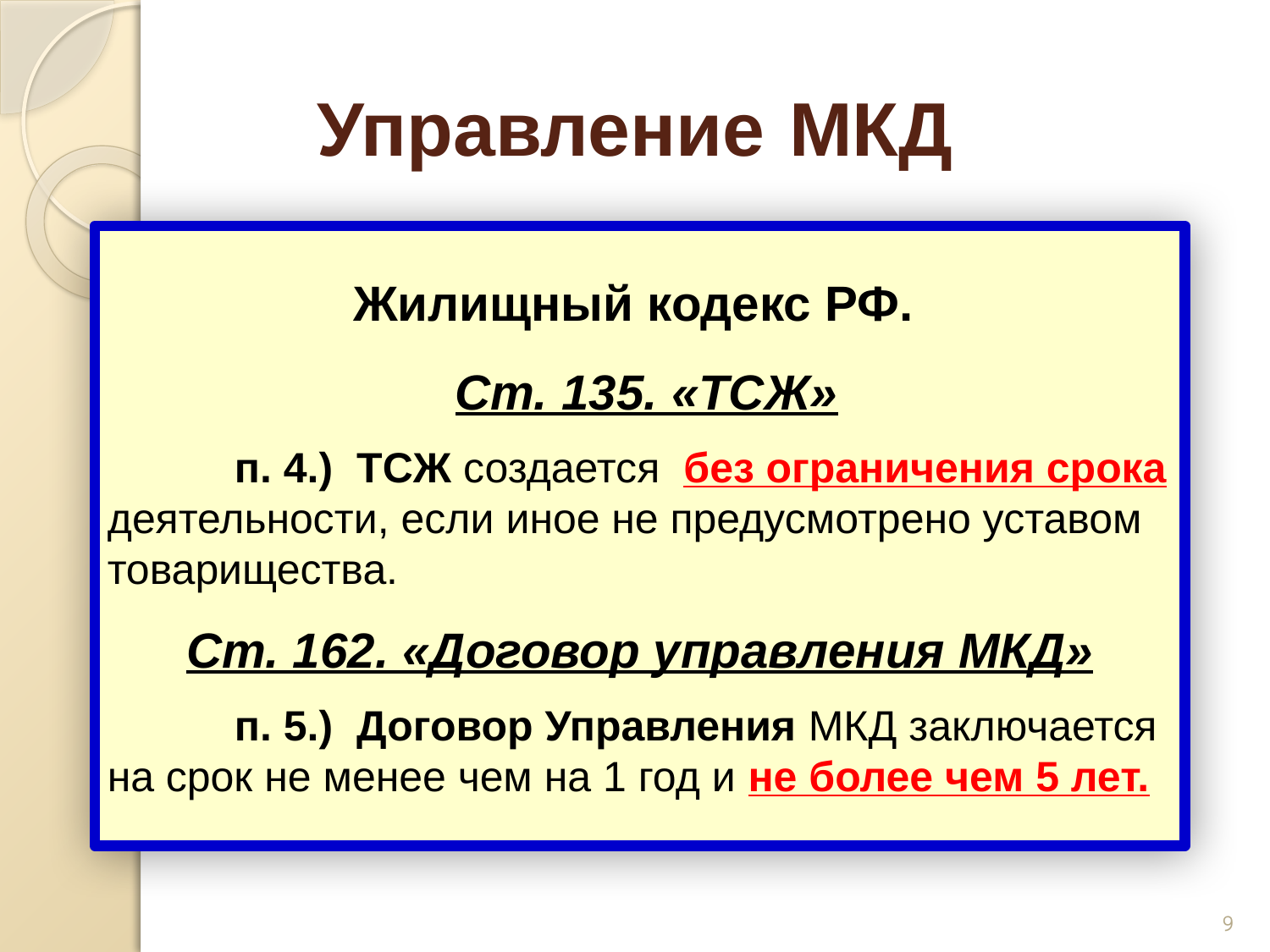

# Управление МКД

Жилищный кодекс РФ.

 Ст. 135. «ТСЖ»

	п. 4.)  ТСЖ создается  без ограничения срока деятельности, если иное не предусмотрено уставом товарищества.

Ст. 162. «Договор управления МКД»

	п. 5.)  Договор Управления МКД заключается на срок не менее чем на 1 год и не более чем 5 лет.

9